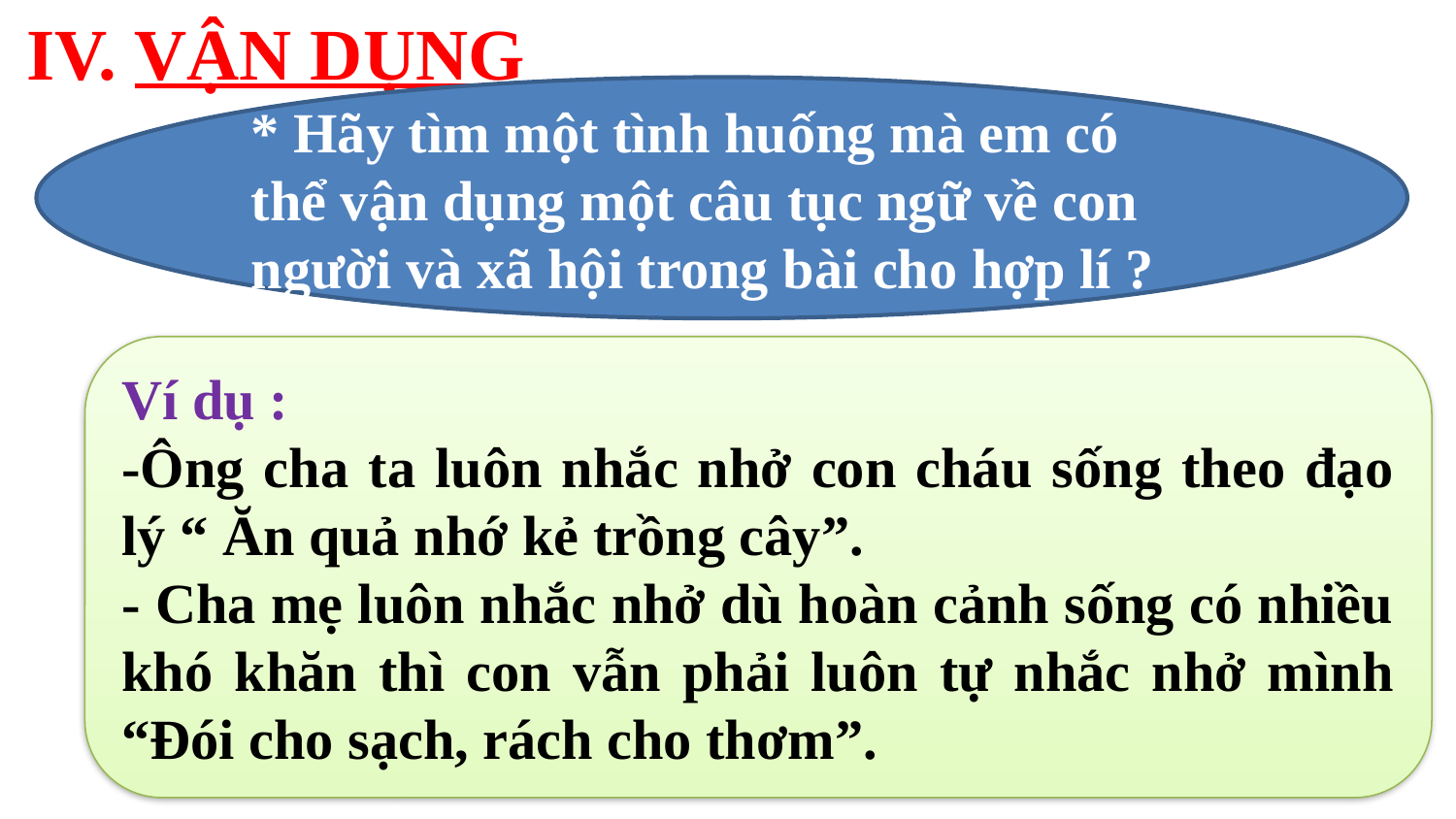

IV. VẬN DỤNG
* Hãy tìm một tình huống mà em có thể vận dụng một câu tục ngữ về con người và xã hội trong bài cho hợp lí ?
Ví dụ :
-Ông cha ta luôn nhắc nhở con cháu sống theo đạo lý “ Ăn quả nhớ kẻ trồng cây”.
- Cha mẹ luôn nhắc nhở dù hoàn cảnh sống có nhiều khó khăn thì con vẫn phải luôn tự nhắc nhở mình “Đói cho sạch, rách cho thơm”.